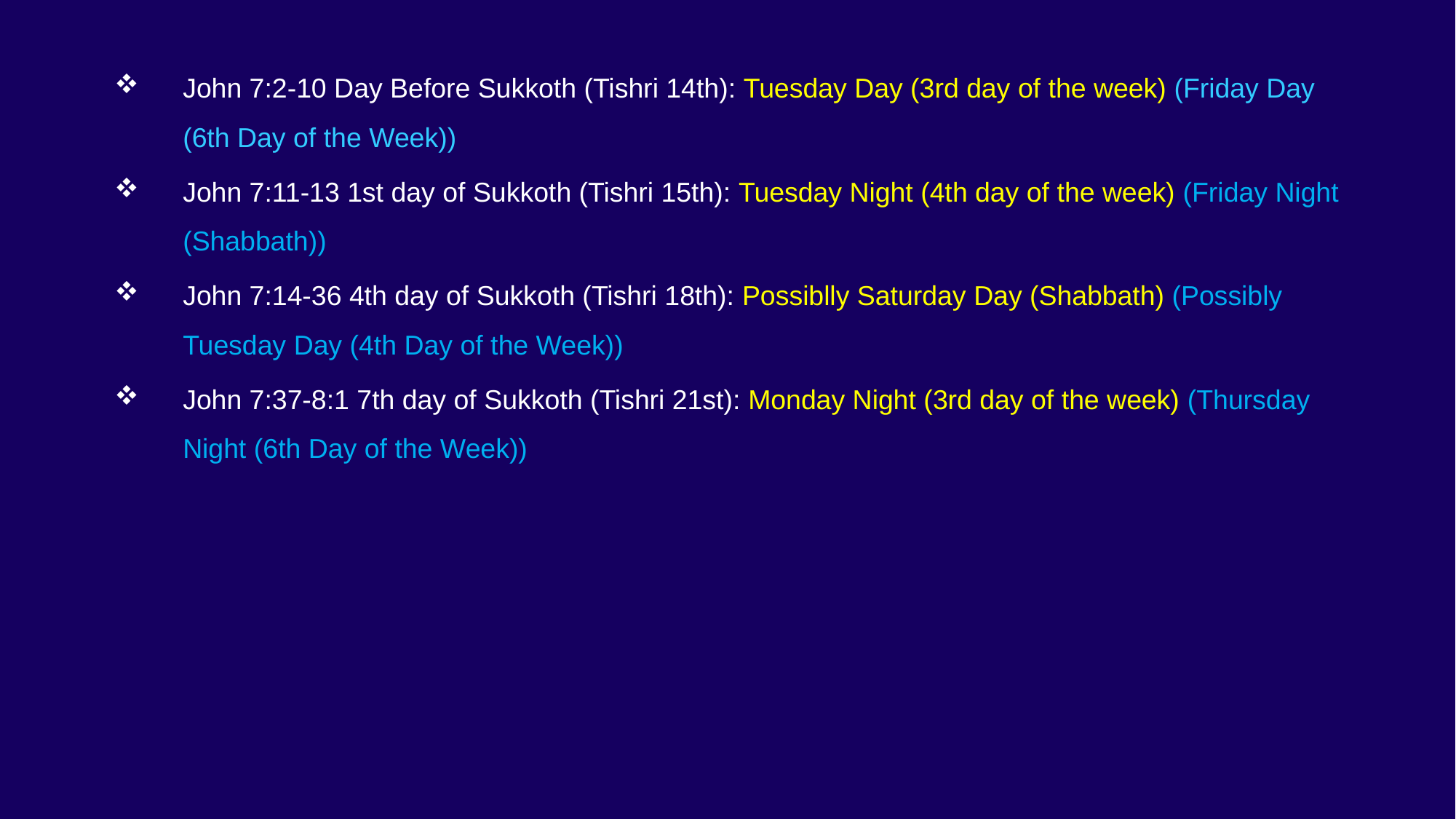

John 7:2-10 Day Before Sukkoth (Tishri 14th): Tuesday Day (3rd day of the week) (Friday Day (6th Day of the Week))
John 7:11-13 1st day of Sukkoth (Tishri 15th): Tuesday Night (4th day of the week) (Friday Night (Shabbath))
John 7:14-36 4th day of Sukkoth (Tishri 18th): Possiblly Saturday Day (Shabbath) (Possibly Tuesday Day (4th Day of the Week))
John 7:37-8:1 7th day of Sukkoth (Tishri 21st): Monday Night (3rd day of the week) (Thursday Night (6th Day of the Week))